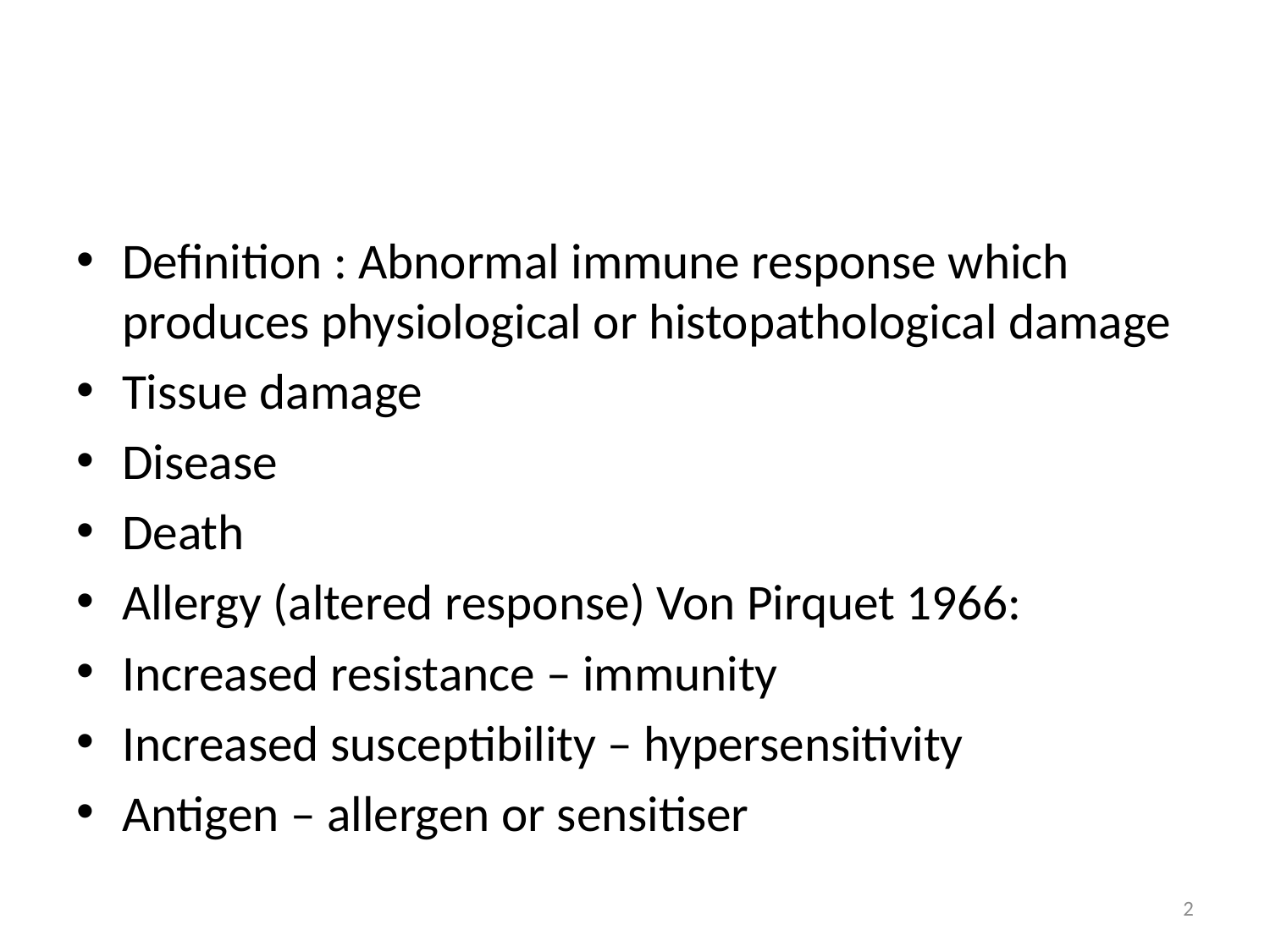

Definition : Abnormal immune response which produces physiological or histopathological damage
Tissue damage
Disease
Death
Allergy (altered response) Von Pirquet 1966:
Increased resistance – immunity
Increased susceptibility – hypersensitivity
Antigen – allergen or sensitiser

2